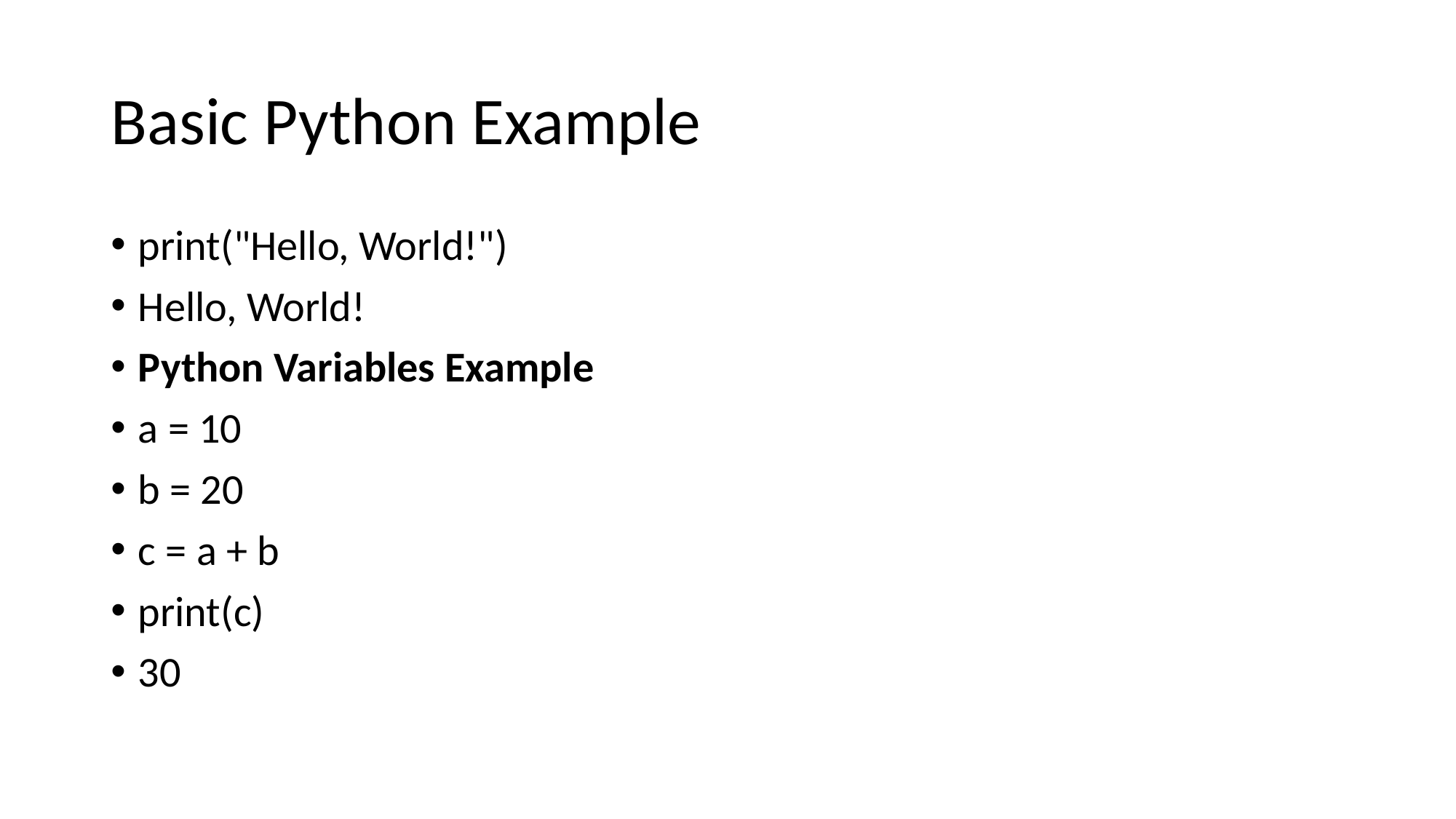

# Basic Python Example
print("Hello, World!")
Hello, World!
Python Variables Example
a = 10
b = 20
c = a + b
print(c)
30